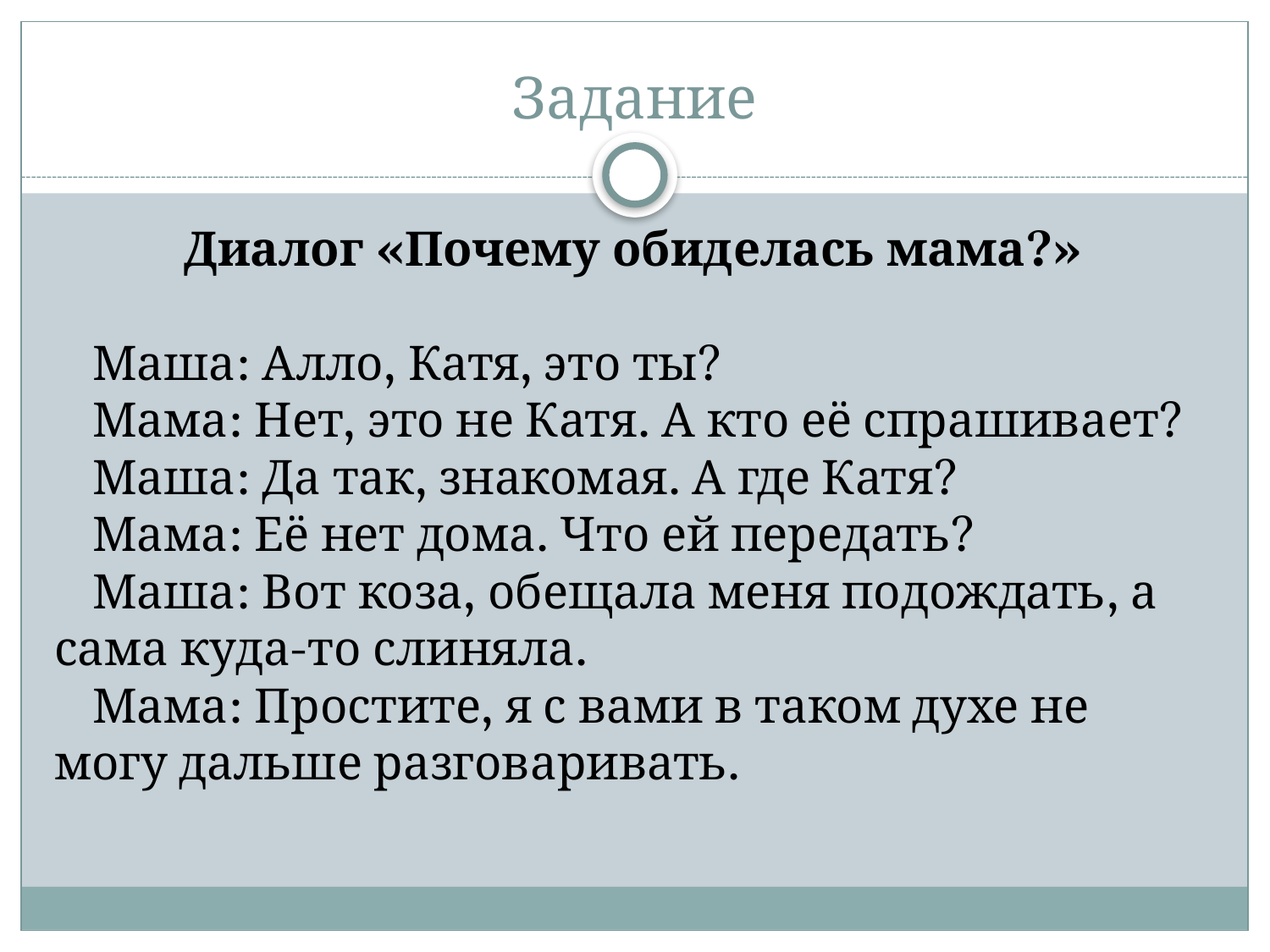

# Задание
Диалог «Почему обиделась мама?»

Маша: Алло, Катя, это ты?
Мама: Нет, это не Катя. А кто её спрашивает?
Маша: Да так, знакомая. А где Катя?
Мама: Её нет дома. Что ей передать?
Маша: Вот коза, обещала меня подождать, а сама куда-то слиняла.
Мама: Простите, я с вами в таком духе не могу дальше разговаривать.